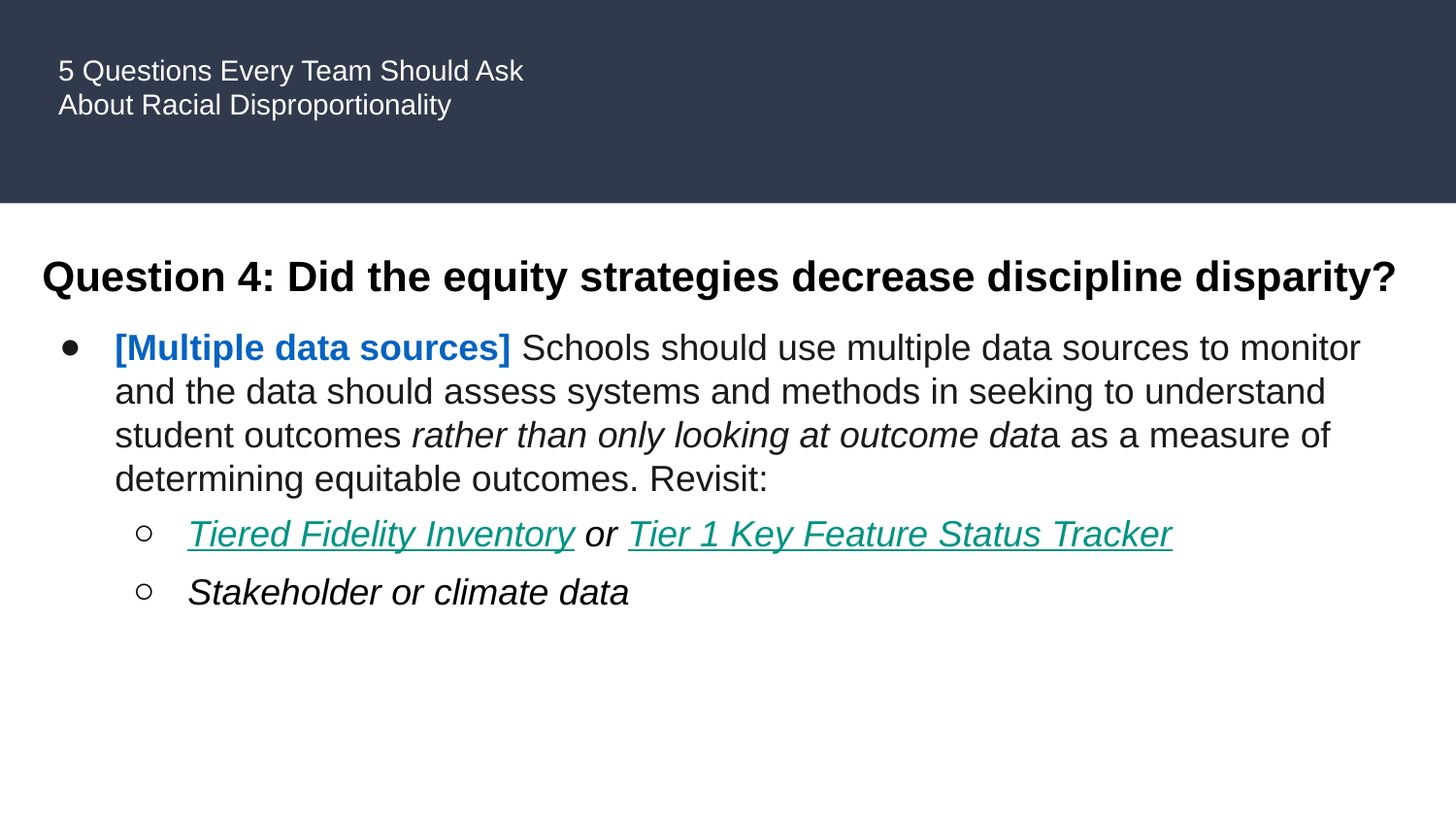

# 5 Questions Every Team Should Ask
About Racial Disproportionality

Question 4: Did the equity strategies decrease discipline disparity?

[Multiple data sources] Schools should use multiple data sources to monitor and the data should assess systems and methods in seeking to understand student outcomes rather than only looking at outcome data as a measure of determining equitable outcomes. Revisit:

Tiered Fidelity Inventory or Tier 1 Key Feature Status Tracker

Stakeholder or climate data